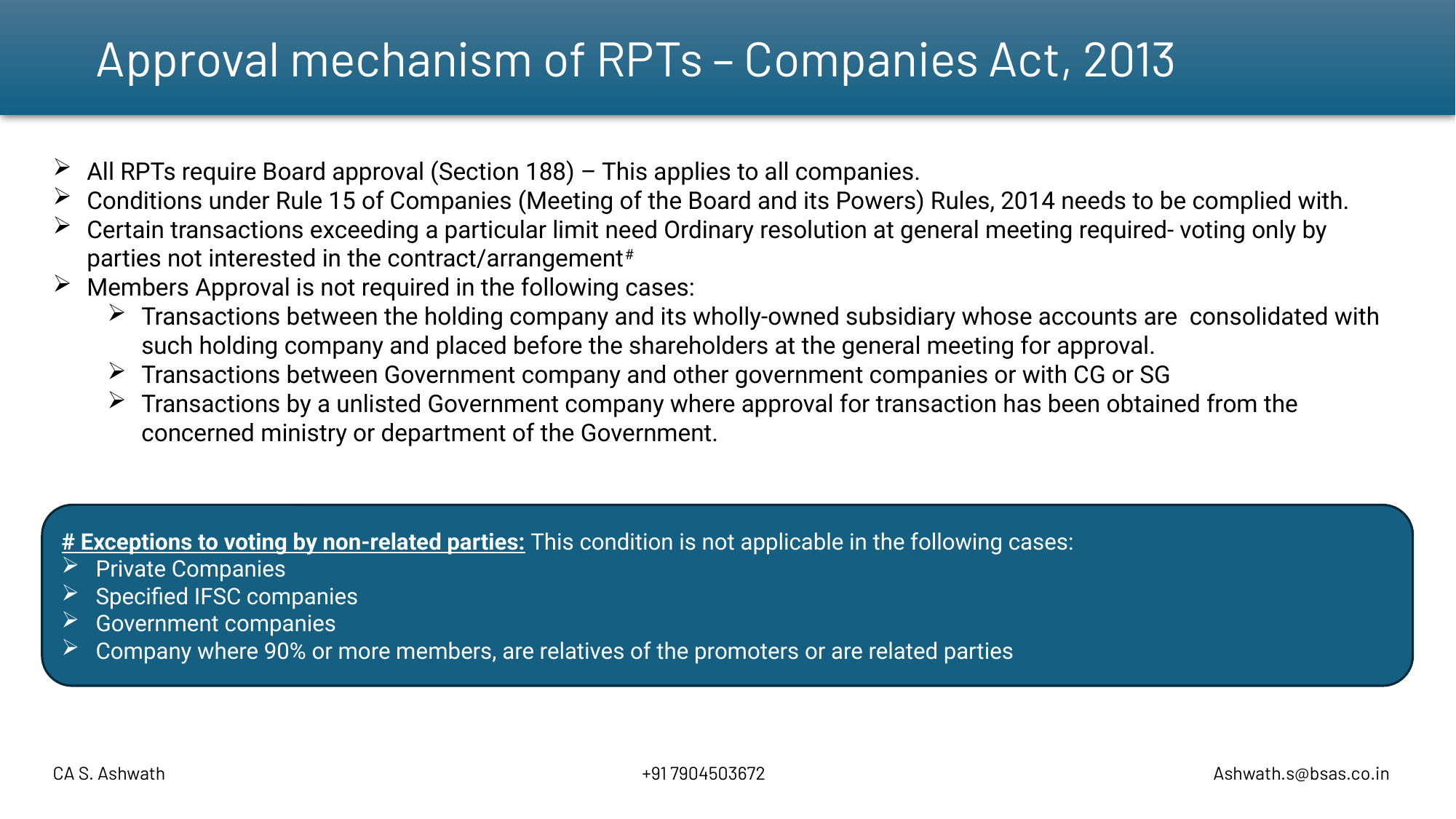

Approval mechanism of RPTs – Companies Act, 2013
All RPTs require Board approval (Section 188) – This applies to all companies.
Conditions under Rule 15 of Companies (Meeting of the Board and its Powers) Rules, 2014 needs to be complied with.
Certain transactions exceeding a particular limit need Ordinary resolution at general meeting required- voting only by parties not interested in the contract/arrangement#
Members Approval is not required in the following cases:
Transactions between the holding company and its wholly-owned subsidiary whose accounts are  consolidated with such holding company and placed before the shareholders at the general meeting for approval.
Transactions between Government company and other government companies or with CG or SG
Transactions by a unlisted Government company where approval for transaction has been obtained from the concerned ministry or department of the Government.
# Exceptions to voting by non-related parties: This condition is not applicable in the following cases:
Private Companies
Specified IFSC companies
Government companies
Company where 90% or more members, are relatives of the promoters or are related parties
CA S. Ashwath				            +91 7904503672				                   Ashwath.s@bsas.co.in